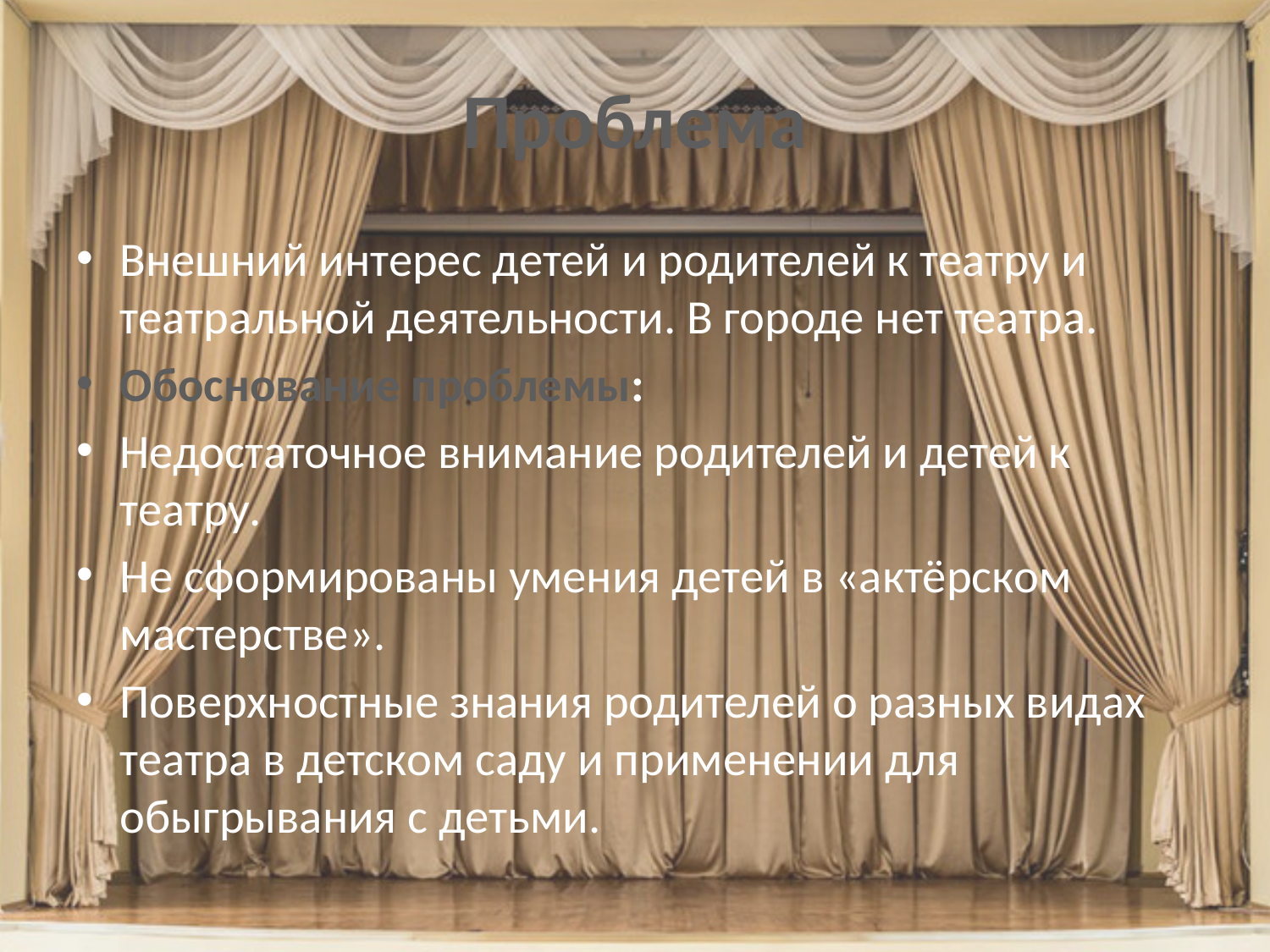

# Проблема
Внешний интерес детей и родителей к театру и театральной деятельности. В городе нет театра.
Обоснование проблемы:
Недостаточное внимание родителей и детей к театру.
Не сформированы умения детей в «актёрском мастерстве».
Поверхностные знания родителей о разных видах театра в детском саду и применении для обыгрывания с детьми.